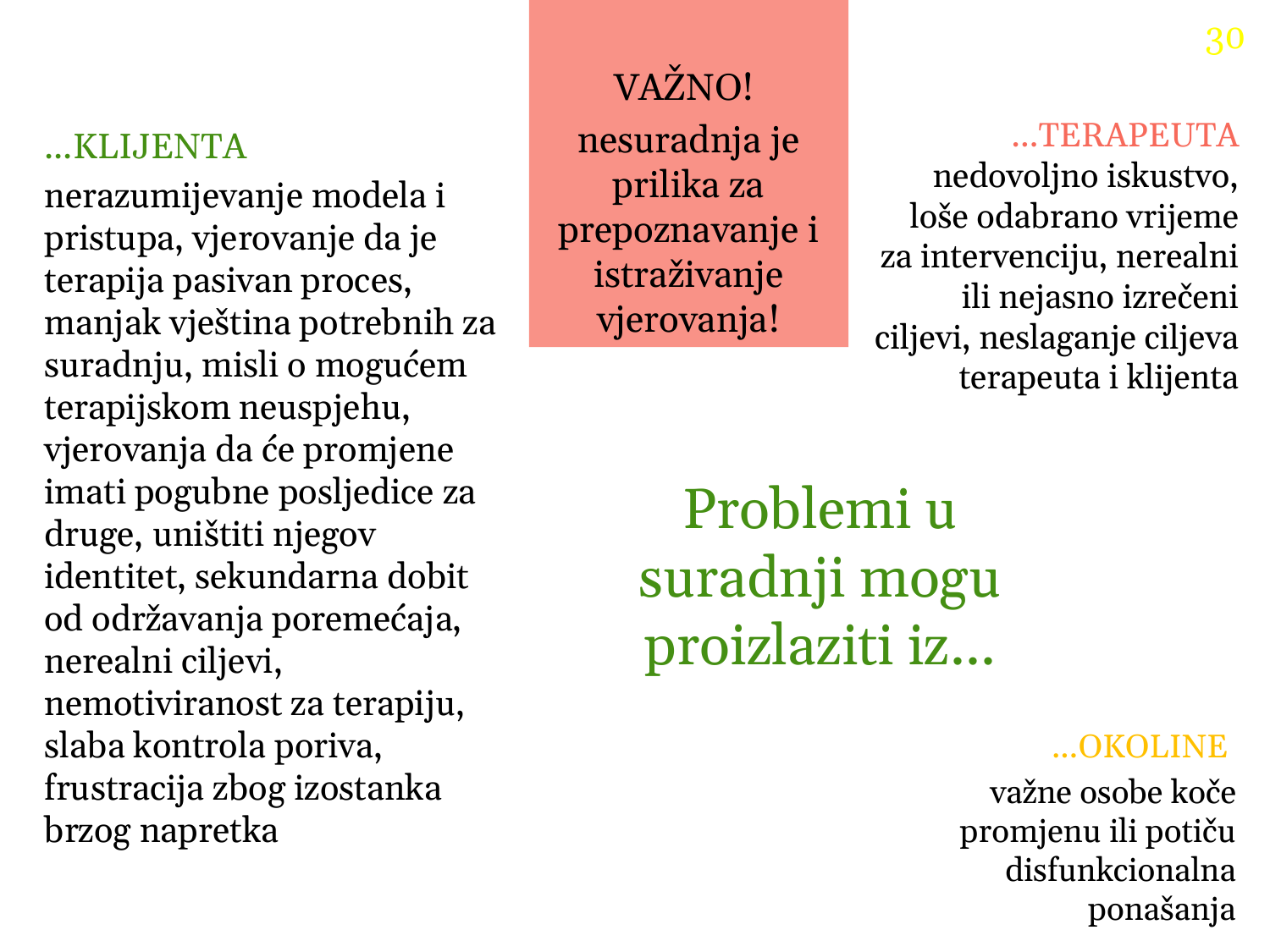

VAŽNO!
nesuradnja je prilika za prepoznavanje i istraživanje vjerovanja!
30

...TERAPEUTA nedovoljno iskustvo, loše odabrano vrijeme za intervenciju, nerealni ili nejasno izrečeni ciljevi, neslaganje ciljeva terapeuta i klijenta

...KLIJENTA
nerazumijevanje modela i pristupa, vjerovanje da je terapija pasivan proces, manjak vještina potrebnih za suradnju, misli o mogućem terapijskom neuspjehu, vjerovanja da će promjene imati pogubne posljedice za druge, uništiti njegov identitet, sekundarna dobit od održavanja poremećaja, nerealni ciljevi, nemotiviranost za terapiju, slaba kontrola poriva, frustracija zbog izostanka brzog napretka

# Problemi u suradnji mogu proizlaziti iz...

...OKOLINE
važne osobe koče promjenu ili potiču disfunkcionalna ponašanja